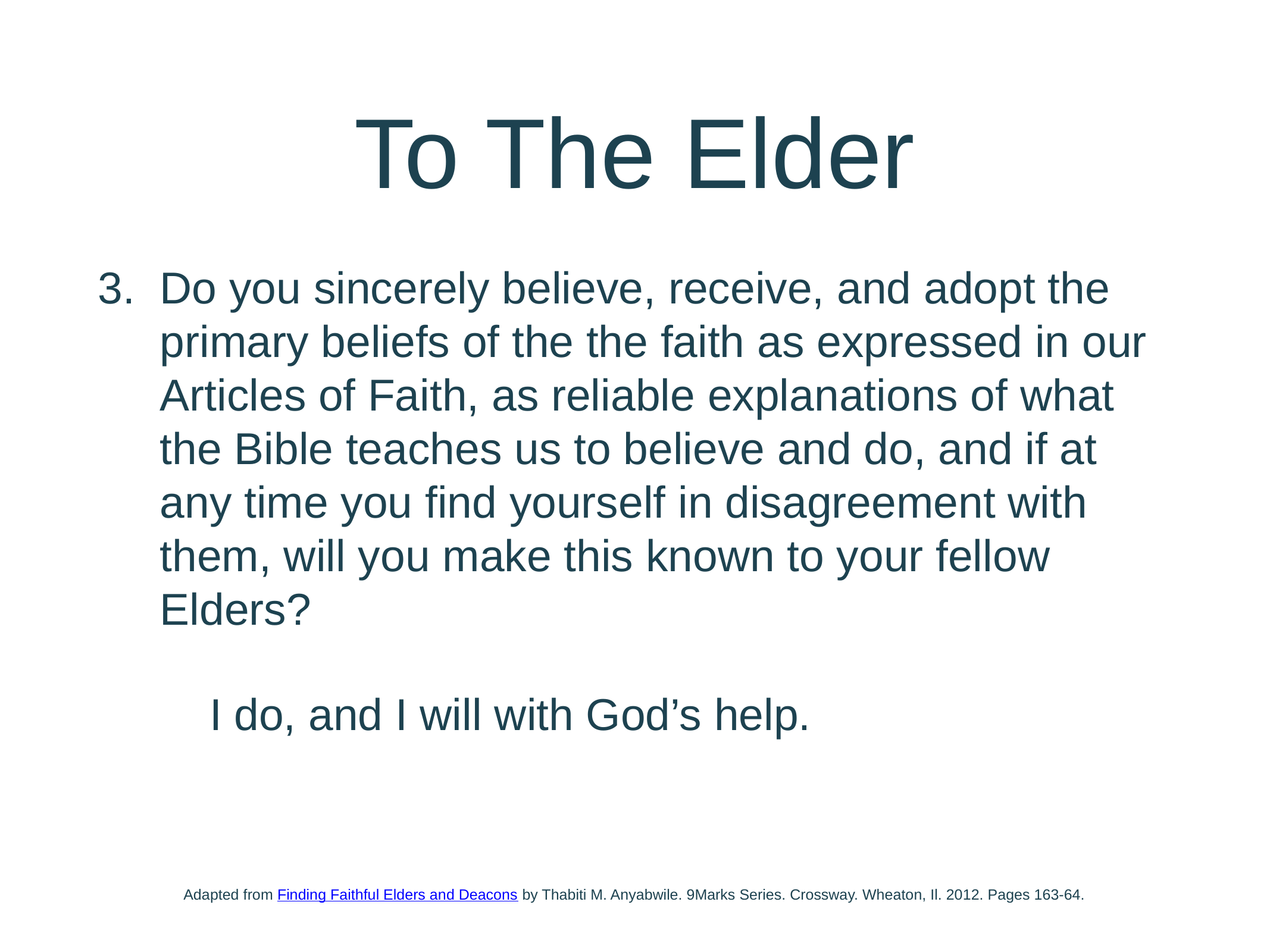

# To The Elder
Do you sincerely believe, receive, and adopt the primary beliefs of the the faith as expressed in our Articles of Faith, as reliable explanations of what the Bible teaches us to believe and do, and if at any time you find yourself in disagreement with them, will you make this known to your fellow Elders?
I do, and I will with God’s help.
Adapted from Finding Faithful Elders and Deacons by Thabiti M. Anyabwile. 9Marks Series. Crossway. Wheaton, Il. 2012. Pages 163-64.